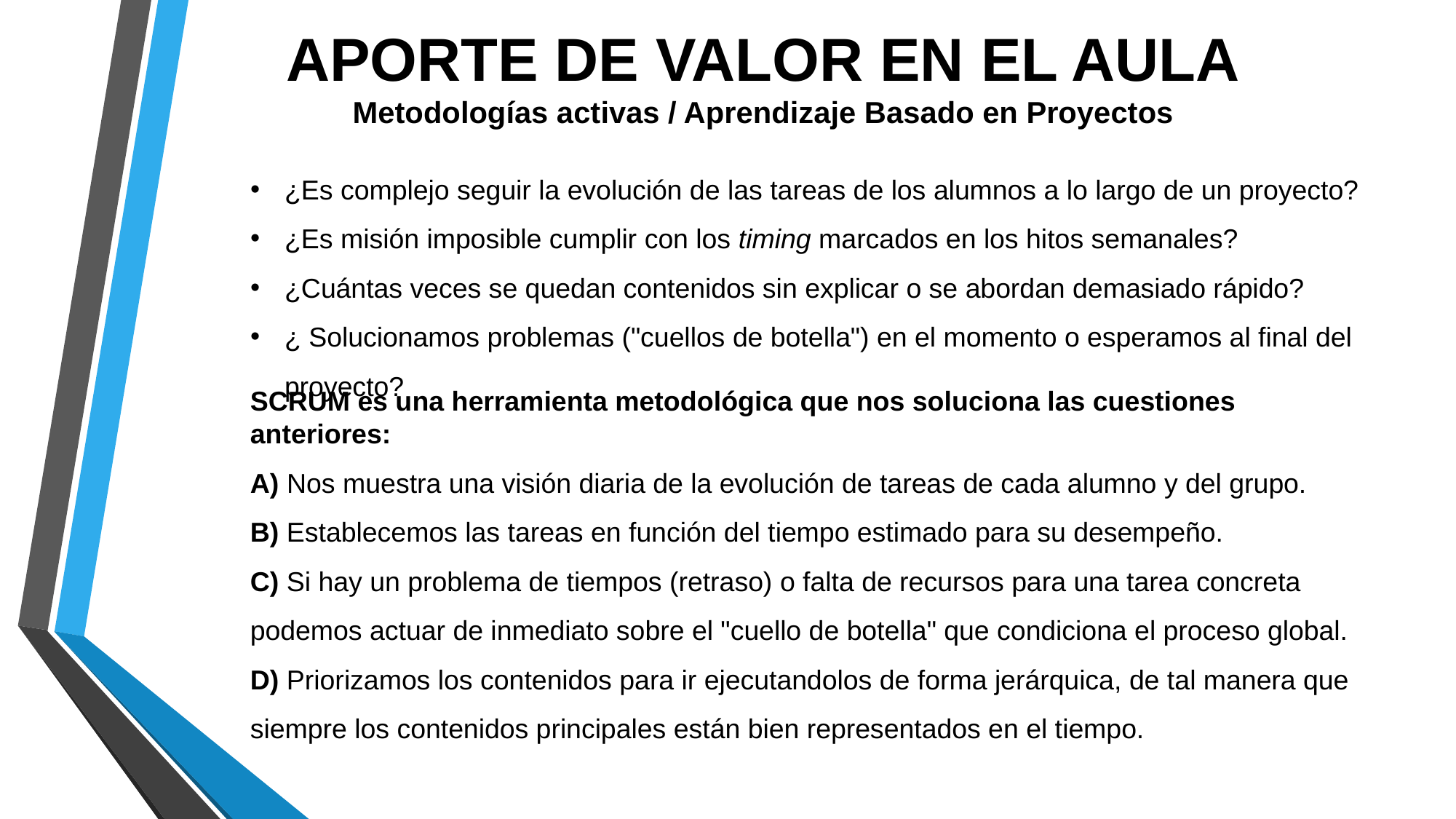

# APORTE DE VALOR EN EL AULA Metodologías activas / Aprendizaje Basado en Proyectos
¿Es complejo seguir la evolución de las tareas de los alumnos a lo largo de un proyecto?
¿Es misión imposible cumplir con los timing marcados en los hitos semanales?
¿Cuántas veces se quedan contenidos sin explicar o se abordan demasiado rápido?
¿ Solucionamos problemas ("cuellos de botella") en el momento o esperamos al final del proyecto?
SCRUM es una herramienta metodológica que nos soluciona las cuestiones anteriores:
A) Nos muestra una visión diaria de la evolución de tareas de cada alumno y del grupo.
B) Establecemos las tareas en función del tiempo estimado para su desempeño.
C) Si hay un problema de tiempos (retraso) o falta de recursos para una tarea concreta podemos actuar de inmediato sobre el "cuello de botella" que condiciona el proceso global.
D) Priorizamos los contenidos para ir ejecutandolos de forma jerárquica, de tal manera que siempre los contenidos principales están bien representados en el tiempo.